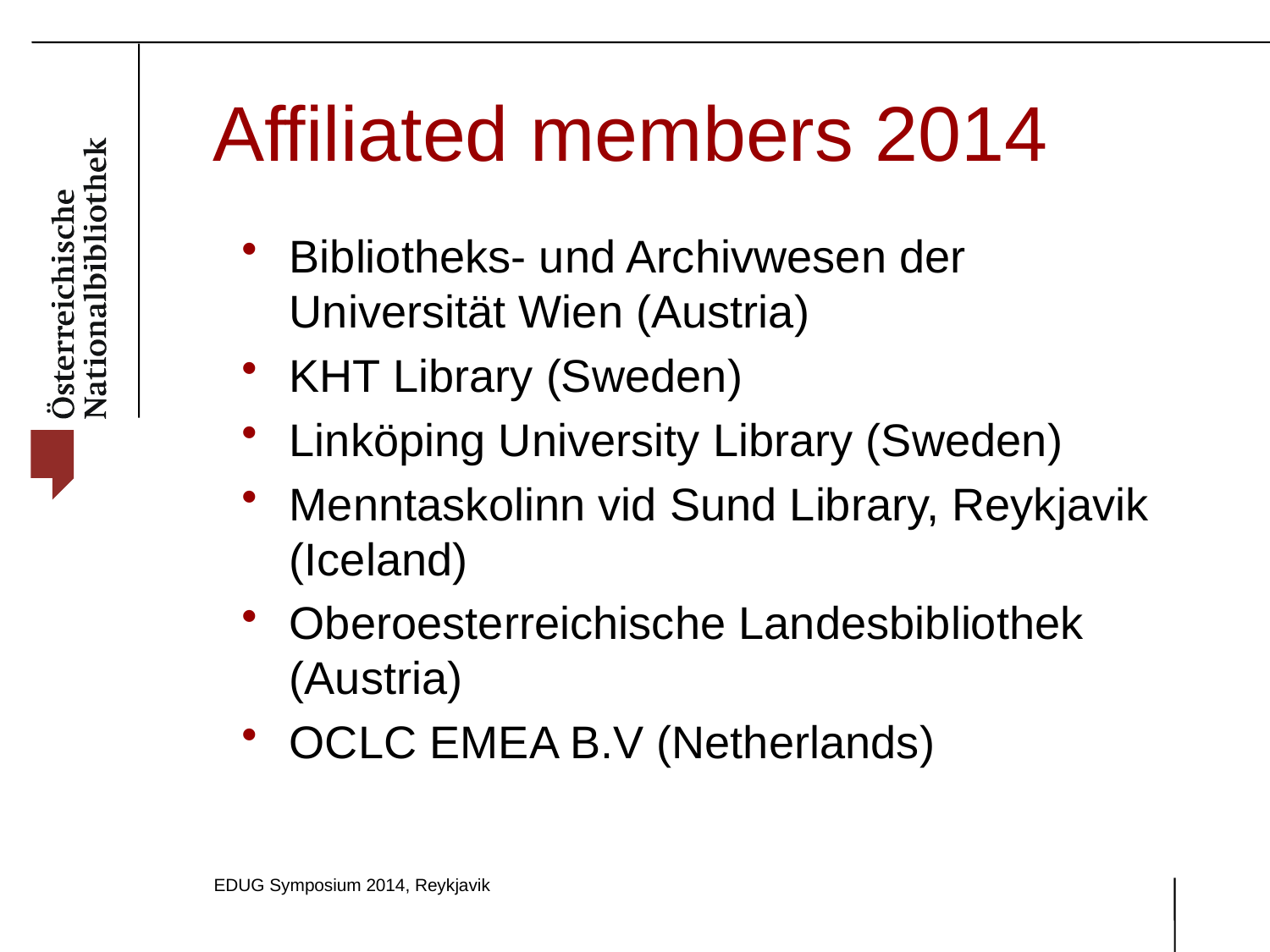

# Affiliated members 2014
Bibliotheks- und Archivwesen der Universität Wien (Austria)
KHT Library (Sweden)
Linköping University Library (Sweden)
Menntaskolinn vid Sund Library, Reykjavik (Iceland)
Oberoesterreichische Landesbibliothek (Austria)
OCLC EMEA B.V (Netherlands)

EDUG Symposium 2014, Reykjavik